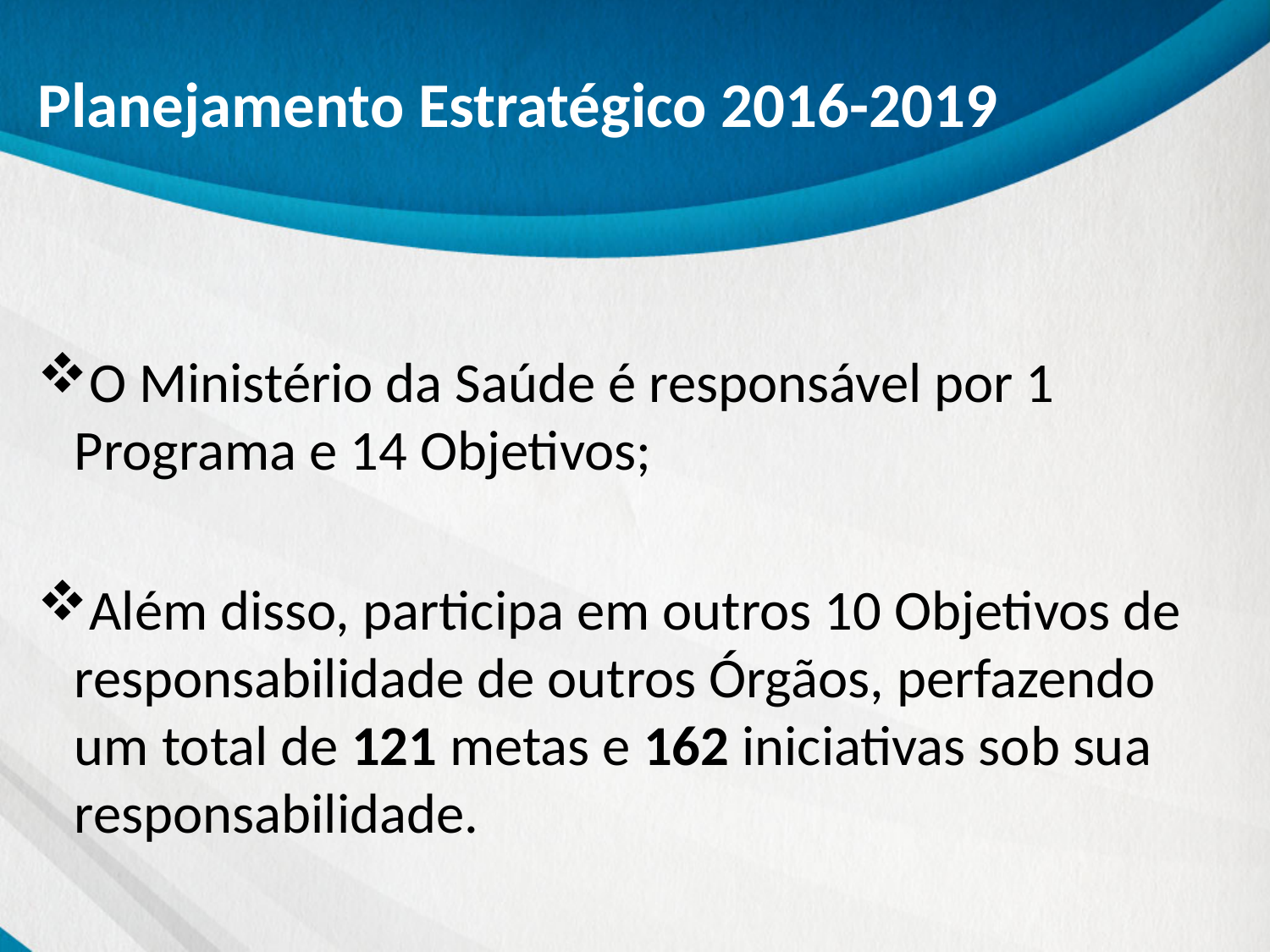

# Planejamento Estratégico 2016-2019
O Ministério da Saúde é responsável por 1 Programa e 14 Objetivos;

Além disso, participa em outros 10 Objetivos de responsabilidade de outros Órgãos, perfazendo um total de 121 metas e 162 iniciativas sob sua responsabilidade.